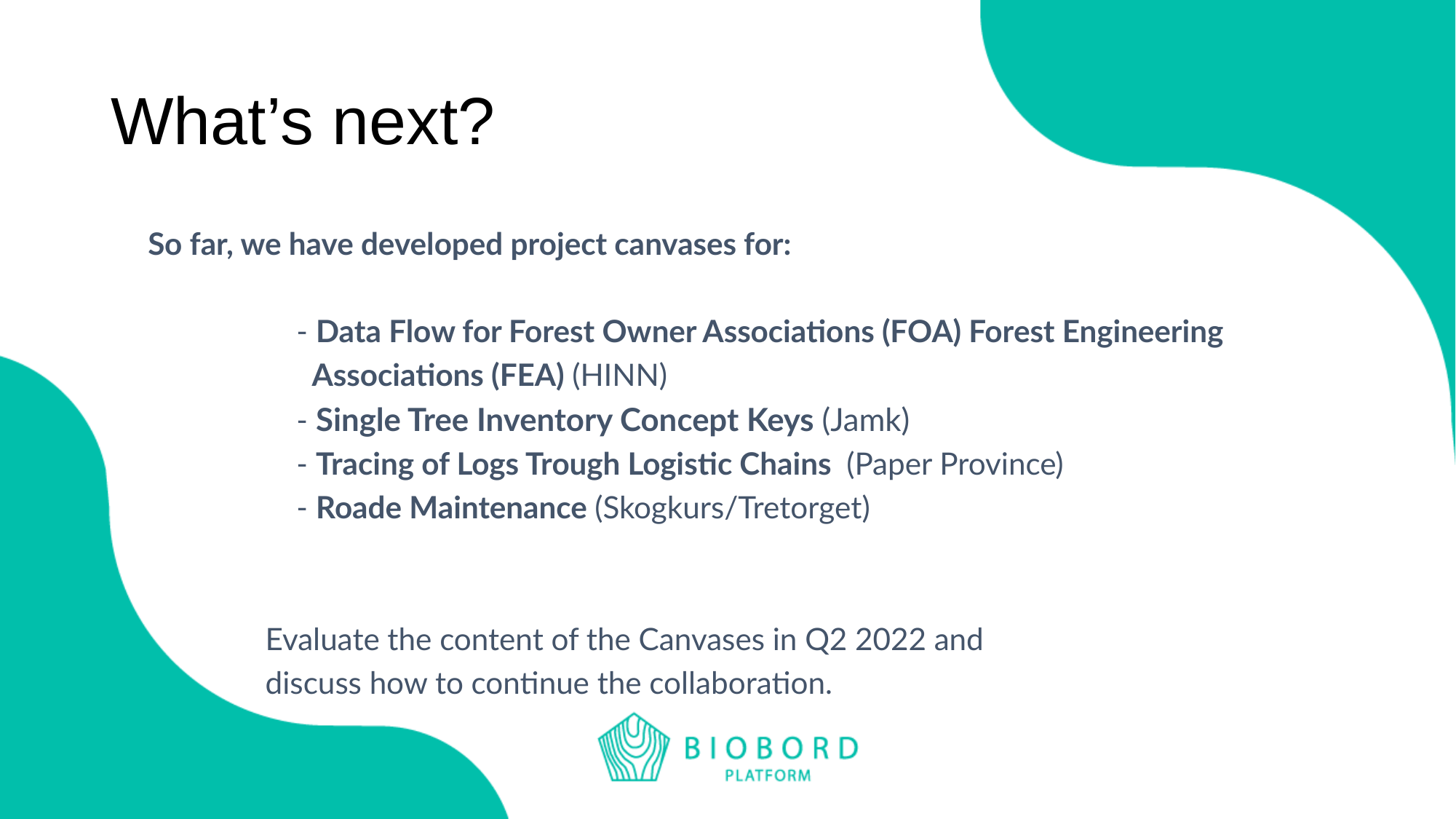

# What’s next?
So far, we have developed project canvases for:

                   - Data Flow for Forest Owner Associations (FOA) Forest Engineering
                      Associations (FEA) (HINN)
                   - Single Tree Inventory Concept Keys (Jamk)
                   - Tracing of Logs Trough Logistic Chains  (Paper Province)
                   - Roade Maintenance (Skogkurs/Tretorget)

               Evaluate the content of the Canvases in Q2 2022 and
               discuss how to continue the collaboration.